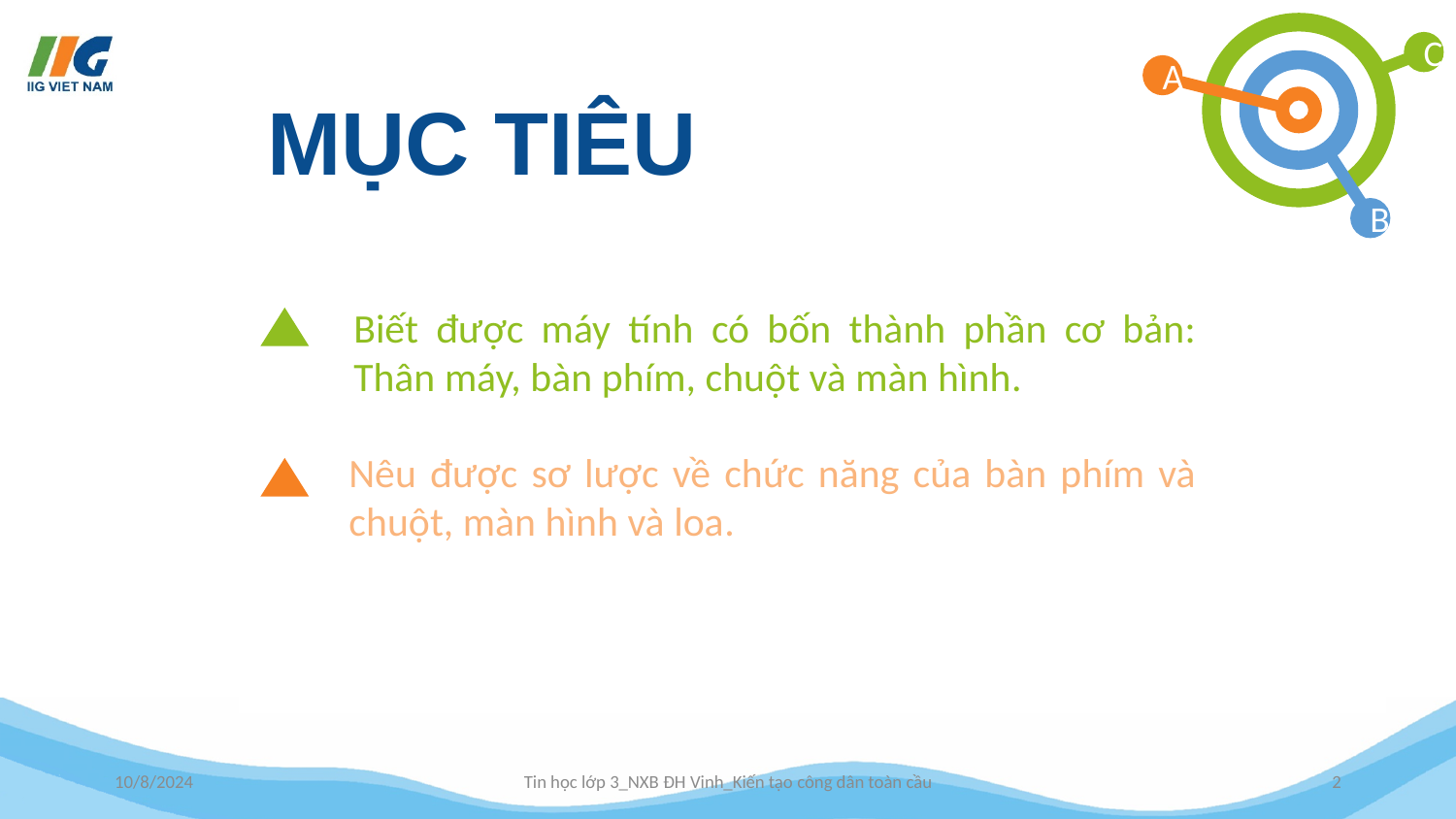

Biết được máy tính có bốn thành phần cơ bản: Thân máy, bàn phím, chuột và màn hình.
Nêu được sơ lược về chức năng của bàn phím và chuột, màn hình và loa.

10/8/2024
Tin học lớp 3_NXB ĐH Vinh_Kiến tạo công dân toàn cầu
2